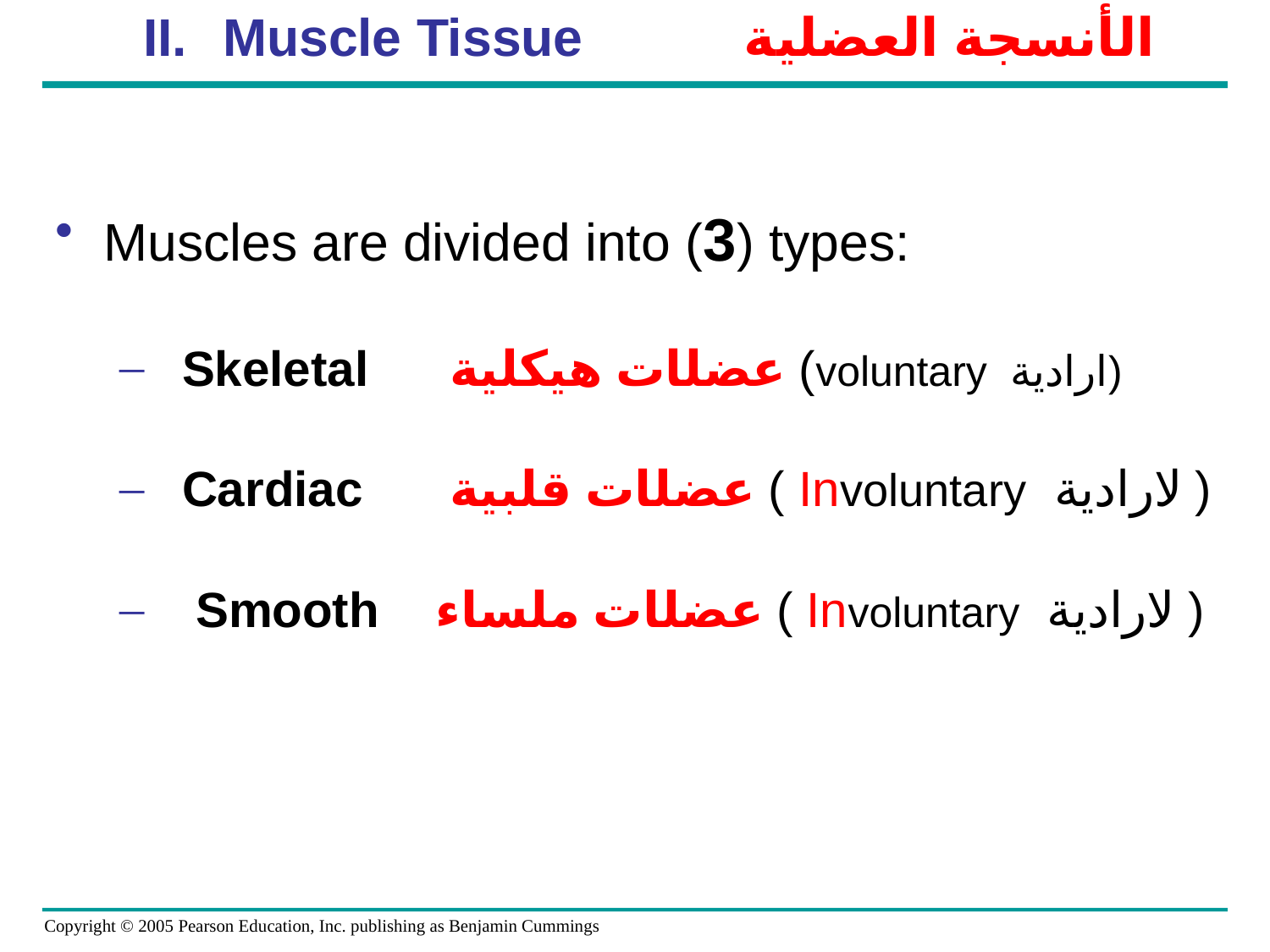

Muscle Tissue		 الأنسجة العضلية
Muscles are divided into (3) types:
Skeletal	 عضلات هيكلية (voluntary  ارادية)
Cardiac	 عضلات قلبية ( Involuntary  لارادية )
 Smooth	عضلات ملساء ( Involuntary  لارادية )